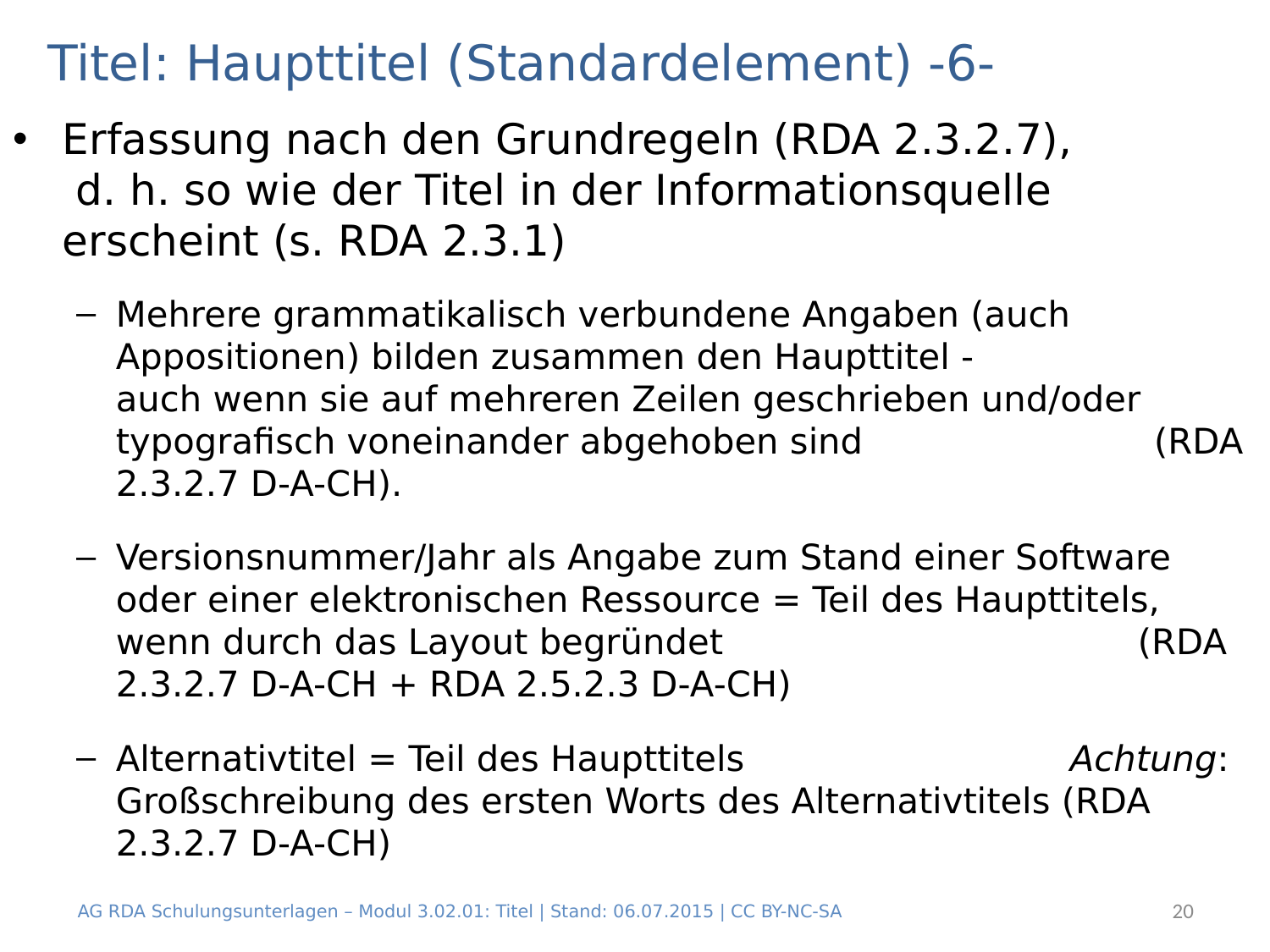

# Titel: Haupttitel (Standardelement) -6-
Erfassung nach den Grundregeln (RDA 2.3.2.7),               d. h. so wie der Titel in der Informationsquelle erscheint (s. RDA 2.3.1)

Mehrere grammatikalisch verbundene Angaben (auch Appositionen) bilden zusammen den Haupttitel -                  auch wenn sie auf mehreren Zeilen geschrieben und/oder typografisch voneinander abgehoben sind                          (RDA 2.3.2.7 D-A-CH).

Versionsnummer/Jahr als Angabe zum Stand einer Software oder einer elektronischen Ressource = Teil des Haupttitels, wenn durch das Layout begründet                                     (RDA 2.3.2.7 D-A-CH + RDA 2.5.2.3 D-A-CH)

Alternativtitel = Teil des Haupttitels                             Achtung: Großschreibung des ersten Worts des Alternativtitels (RDA 2.3.2.7 D-A-CH)

AG RDA Schulungsunterlagen – Modul 3.02.01: Titel | Stand: 06.07.2015 | CC BY-NC-SA
20